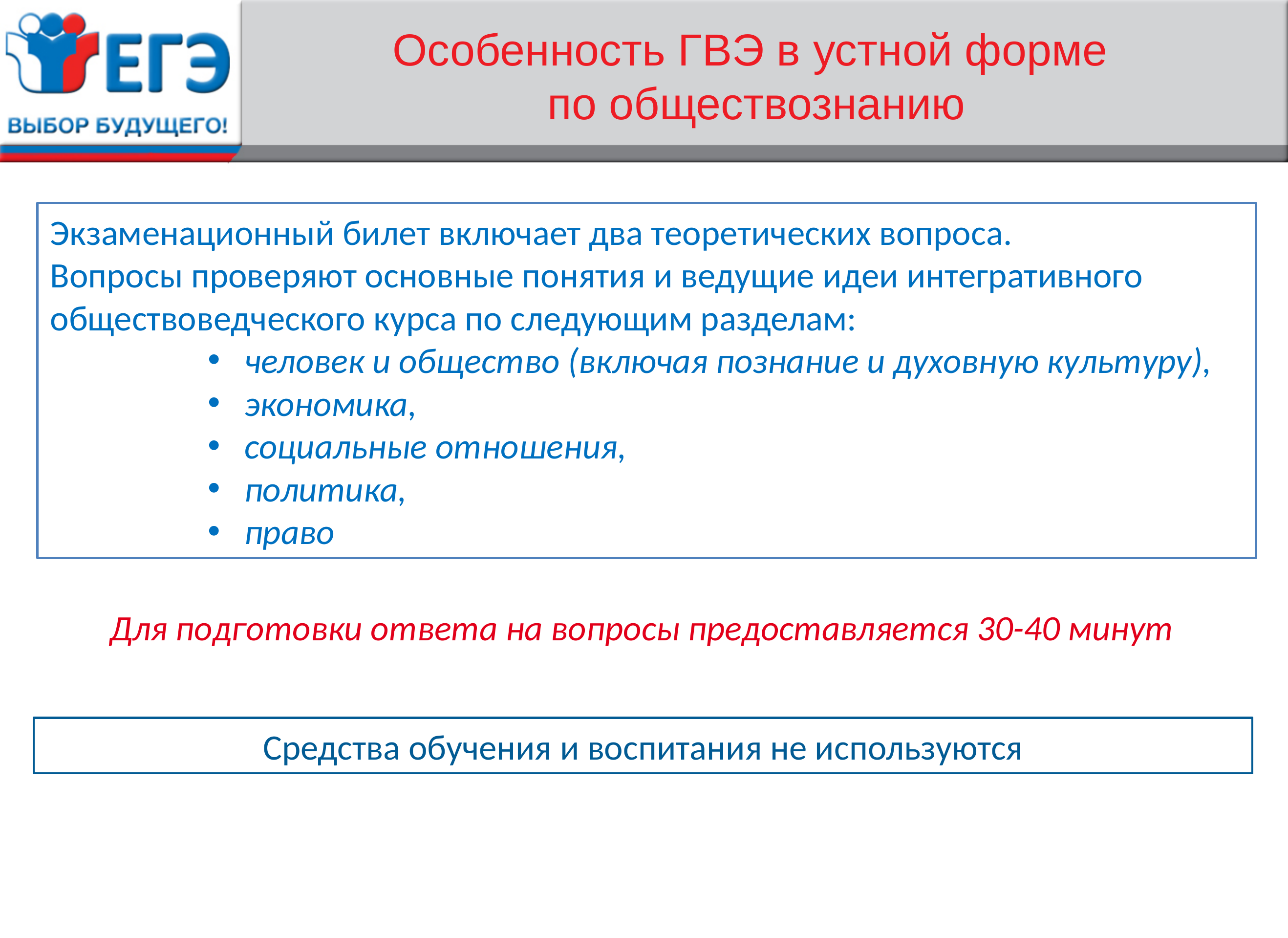

# Особенность ГВЭ в устной форме по обществознанию
Экзаменационный билет включает два теоретических вопроса.
Вопросы проверяют основные понятия и ведущие идеи интегративного обществоведческого курса по следующим разделам:
человек и общество (включая познание и духовную культуру),
экономика,
социальные отношения,
политика,
право
Для подготовки ответа на вопросы предоставляется 30-40 минут
Средства обучения и воспитания не используются